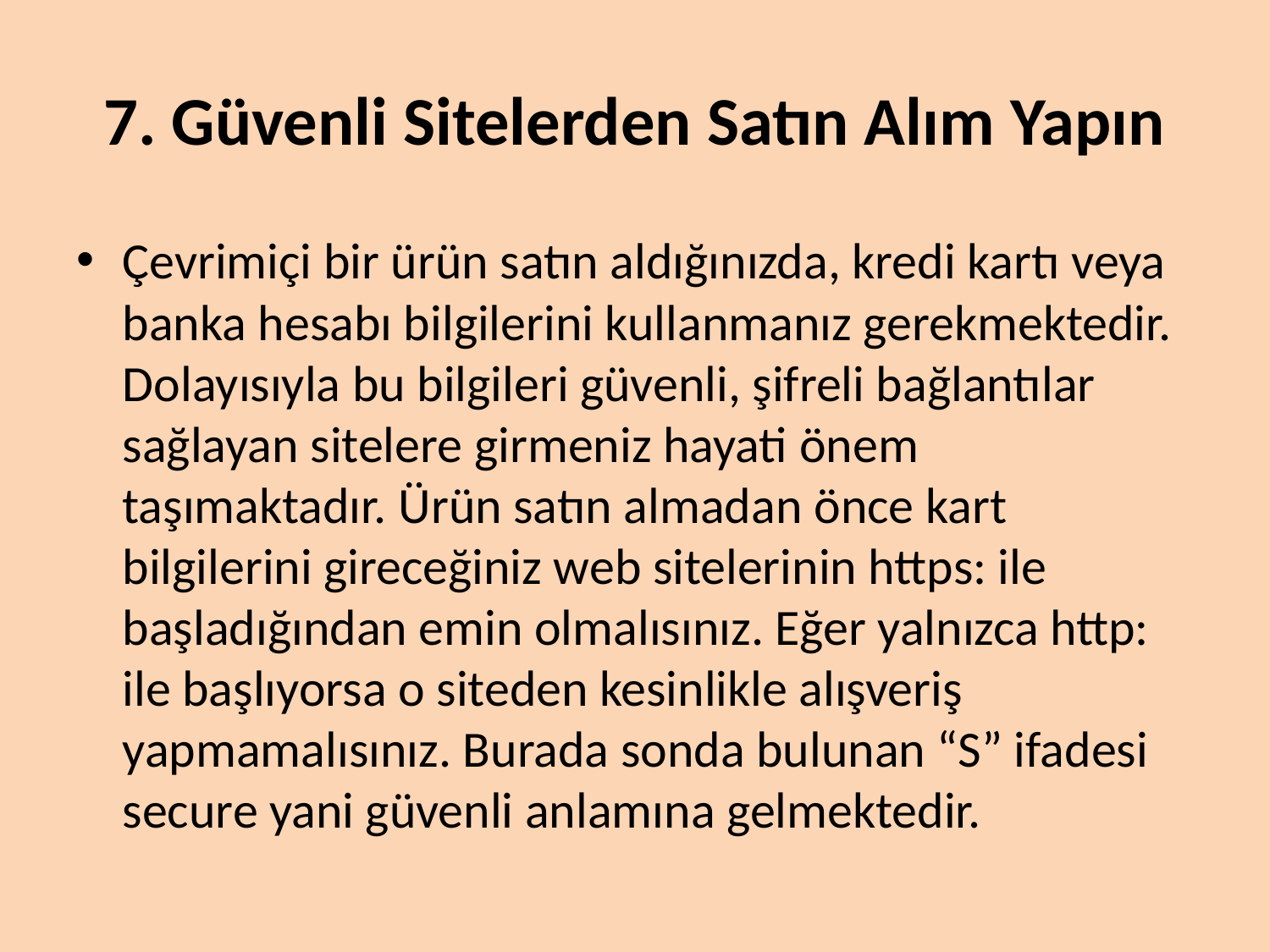

# 7. Güvenli Sitelerden Satın Alım Yapın
Çevrimiçi bir ürün satın aldığınızda, kredi kartı veya banka hesabı bilgilerini kullanmanız gerekmektedir. Dolayısıyla bu bilgileri güvenli, şifreli bağlantılar sağlayan sitelere girmeniz hayati önem taşımaktadır. Ürün satın almadan önce kart bilgilerini gireceğiniz web sitelerinin https: ile başladığından emin olmalısınız. Eğer yalnızca http: ile başlıyorsa o siteden kesinlikle alışveriş yapmamalısınız. Burada sonda bulunan “S” ifadesi secure yani güvenli anlamına gelmektedir.